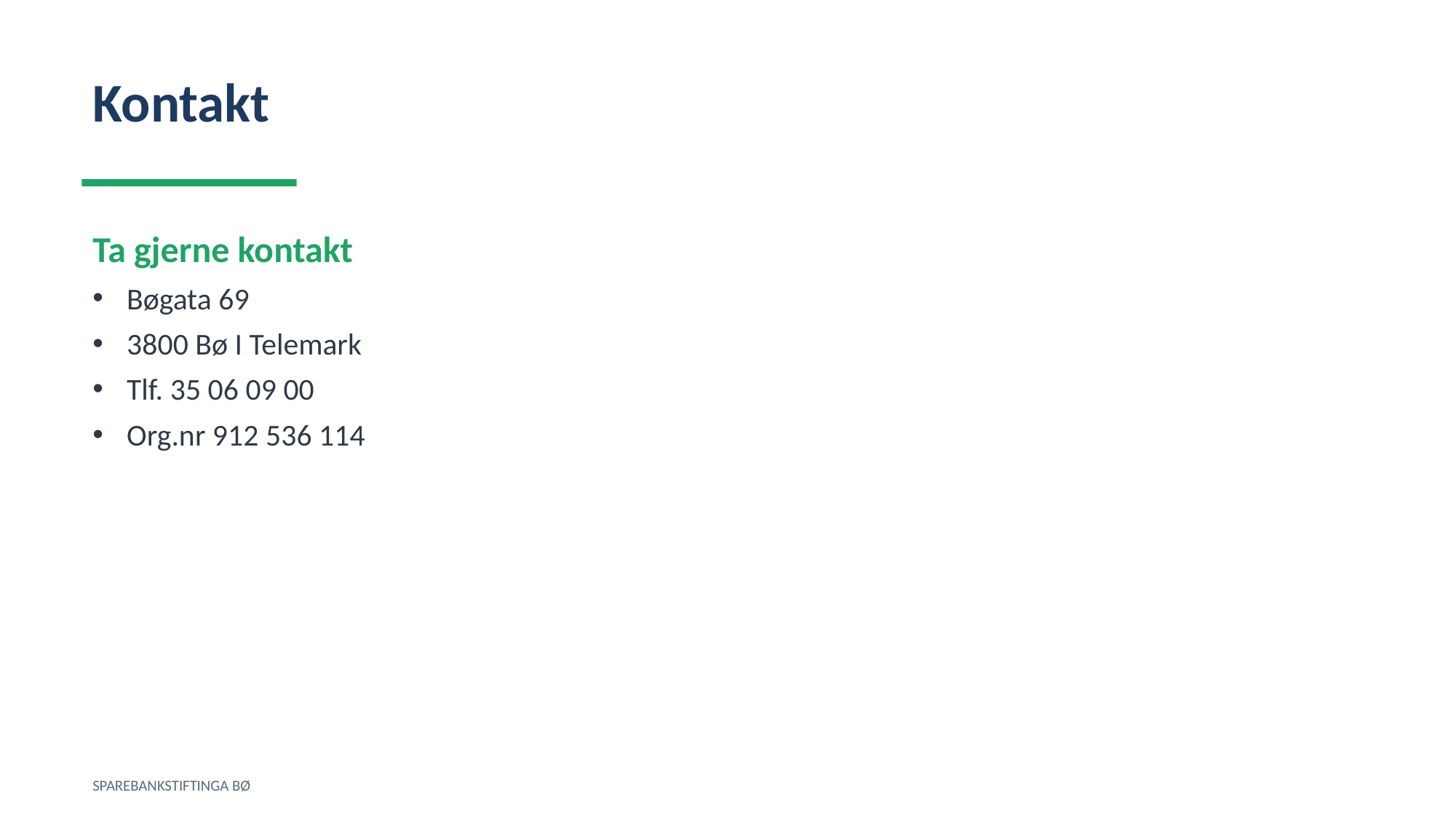

Kontakt

Ta gjerne kontakt
Bøgata 69
3800 Bø I Telemark
Tlf. 35 06 09 00
Org.nr 912 536 114
SPAREBANKSTIFTINGA BØ